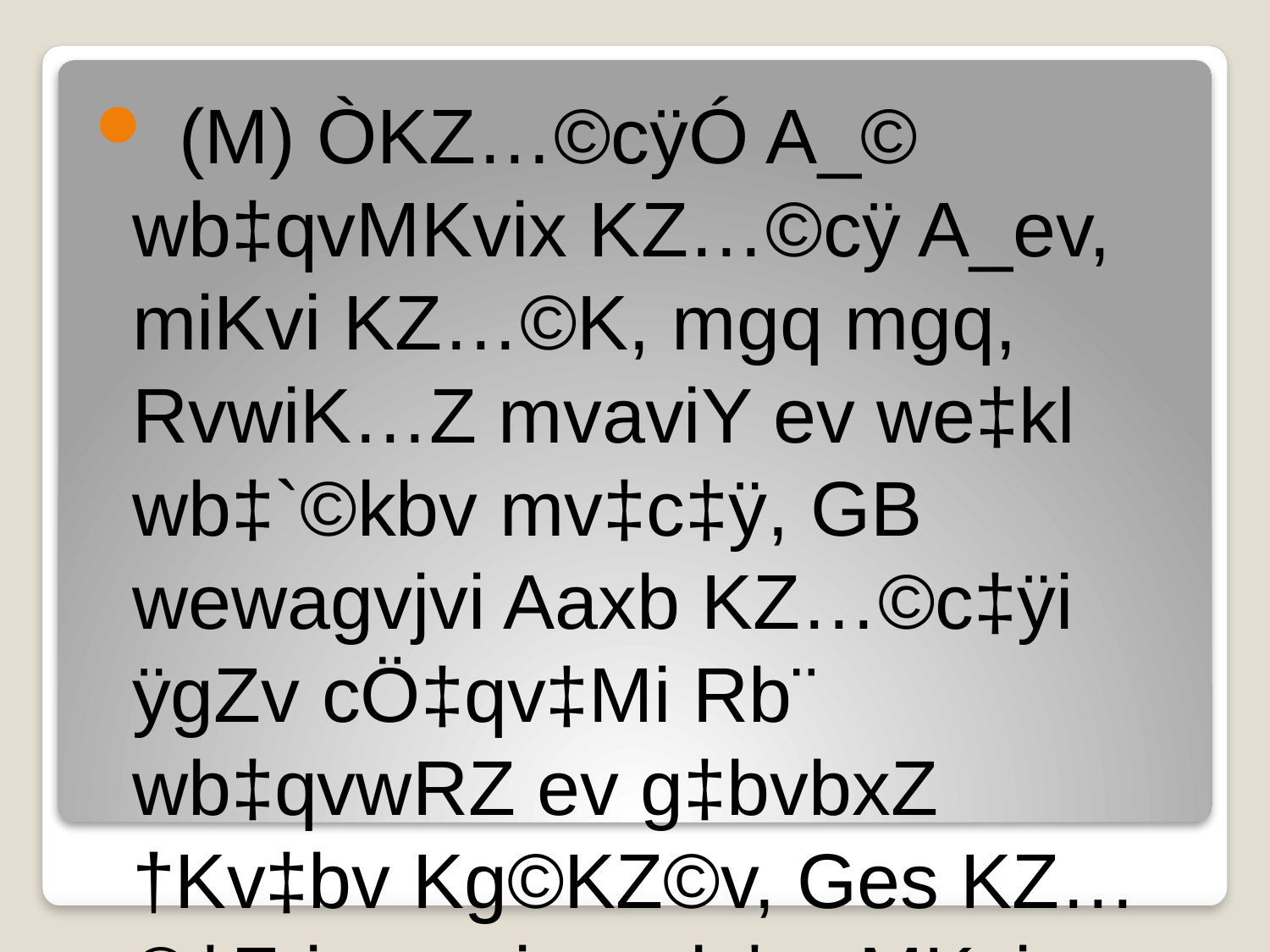

(M) ÒKZ…©cÿÓ A_© wb‡qvMKvix KZ…©cÿ A_ev, miKvi KZ…©K, mgq mgq, RvwiK…Z mvaviY ev we‡kl wb‡`©kbv mv‡c‡ÿ, GB wewagvjvi Aaxb KZ…©c‡ÿi ÿgZv cÖ‡qv‡Mi Rb¨ wb‡qvwRZ ev g‡bvbxZ †Kv‡bv Kg©KZ©v, Ges KZ…©‡Z¡i µgavivq wb‡qvMKvix KZ…©c‡ÿi EaŸ©Zb †Kv‡bv Kg©KZ©vI Bnvi AšÍf©y³ nB‡e;